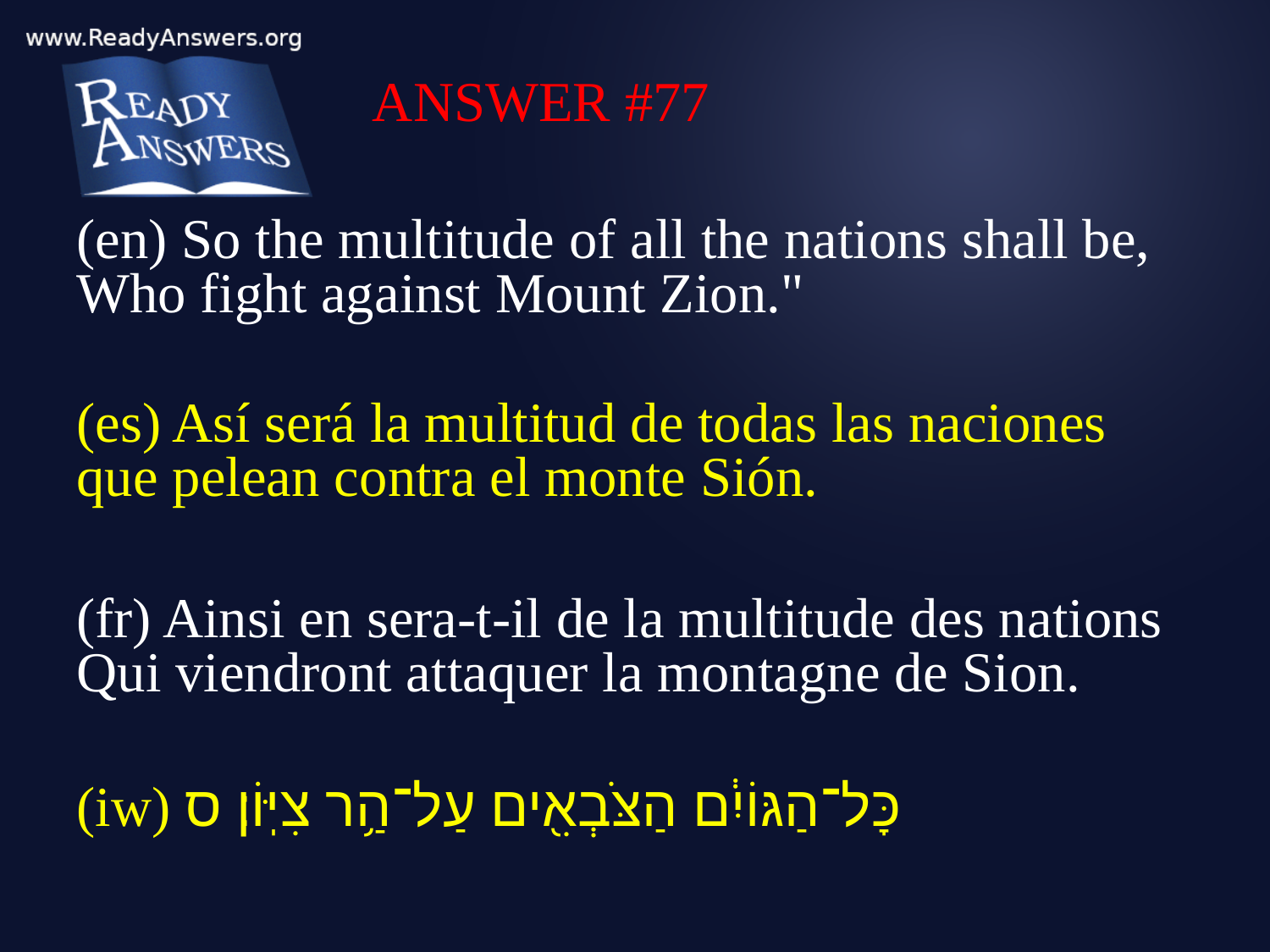

ANSWER #77
(en) So the multitude of all the nations shall be, Who fight against Mount Zion."
(es) Así será la multitud de todas las naciones que pelean contra el monte Sión.
(fr) Ainsi en sera-t-il de la multitude des nations Qui viendront attaquer la montagne de Sion.
(iw) כָּל־הַגּוֹיִ֔ם הַצֹּבְאִ֖ים עַל־הַ֥ר צִיּֽוֹן׃ ס